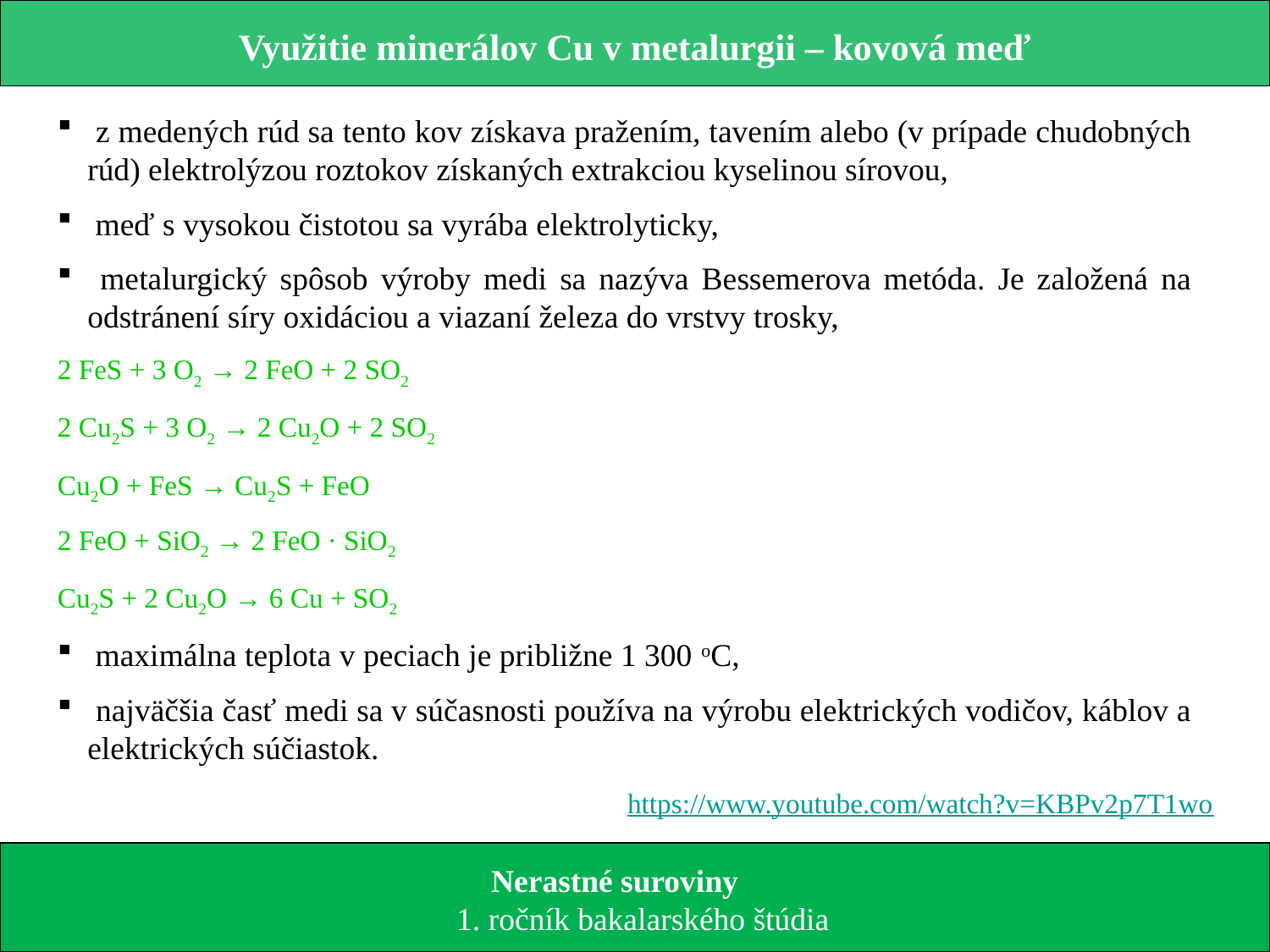

Využitie minerálov Cu v metalurgii – kovová meď

 z medených rúd sa tento kov získava pražením, tavením alebo (v prípade chudobných rúd) elektrolýzou roztokov získaných extrakciou kyselinou sírovou,

 meď s vysokou čistotou sa vyrába elektrolyticky,

 metalurgický spôsob výroby medi sa nazýva Bessemerova metóda. Je založená na odstránení síry oxidáciou a viazaní železa do vrstvy trosky,

2 FeS + 3 O2 → 2 FeO + 2 SO2

2 Cu2S + 3 O2 → 2 Cu2O + 2 SO2

Cu2O + FeS → Cu2S + FeO

2 FeO + SiO2 → 2 FeO · SiO2

Cu2S + 2 Cu2O → 6 Cu + SO2

 maximálna teplota v peciach je približne 1 300 oC,

 najväčšia časť medi sa v súčasnosti používa na výrobu elektrických vodičov, káblov a elektrických súčiastok.
https://www.youtube.com/watch?v=KBPv2p7T1wo

  Nerastné suroviny
  1. ročník bakalarského štúdia